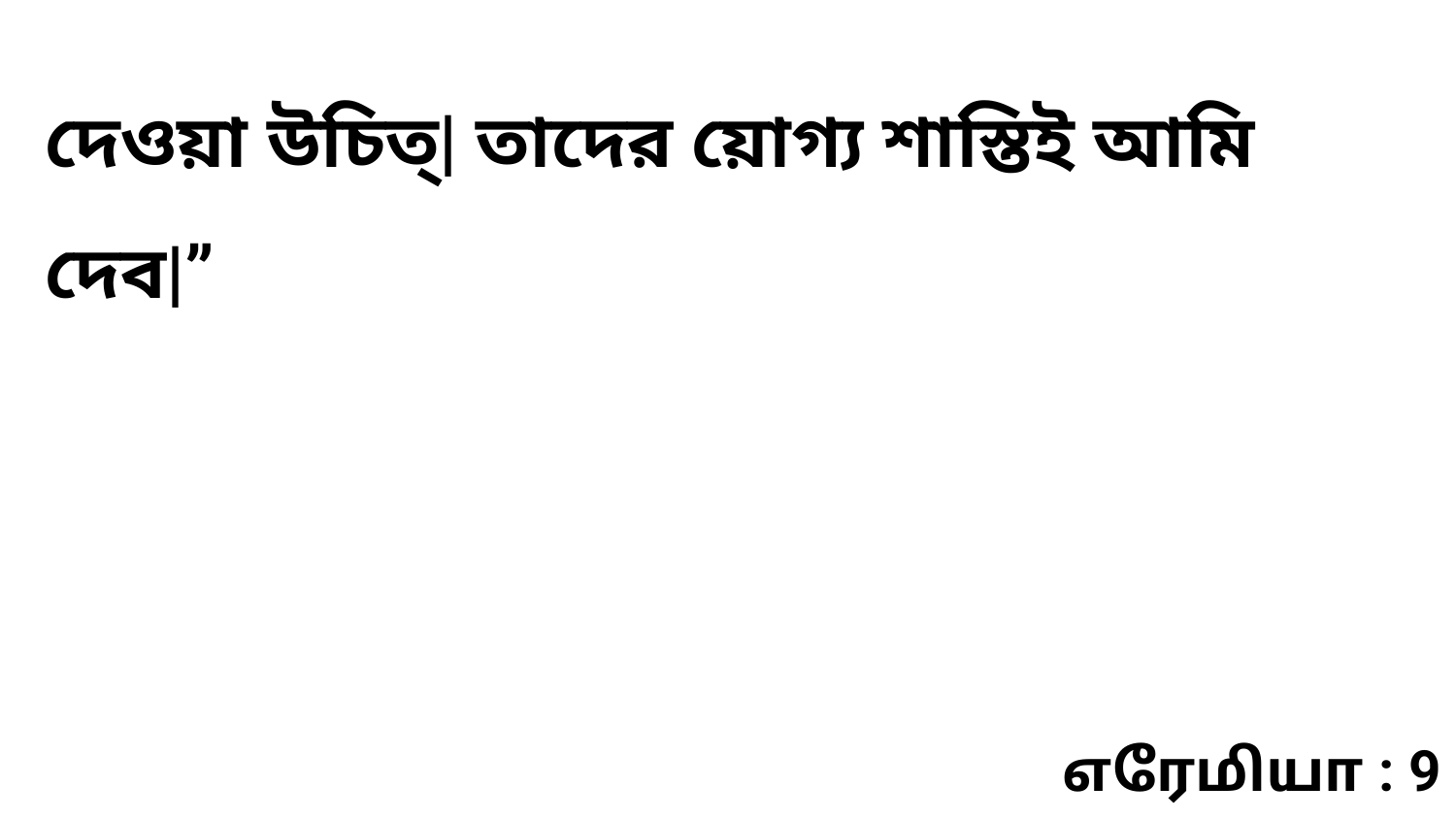

দেওয়া উচিত্‌| তাদের য়োগ্য শাস্তিই আমি দেব|”
எரேமியா : 9